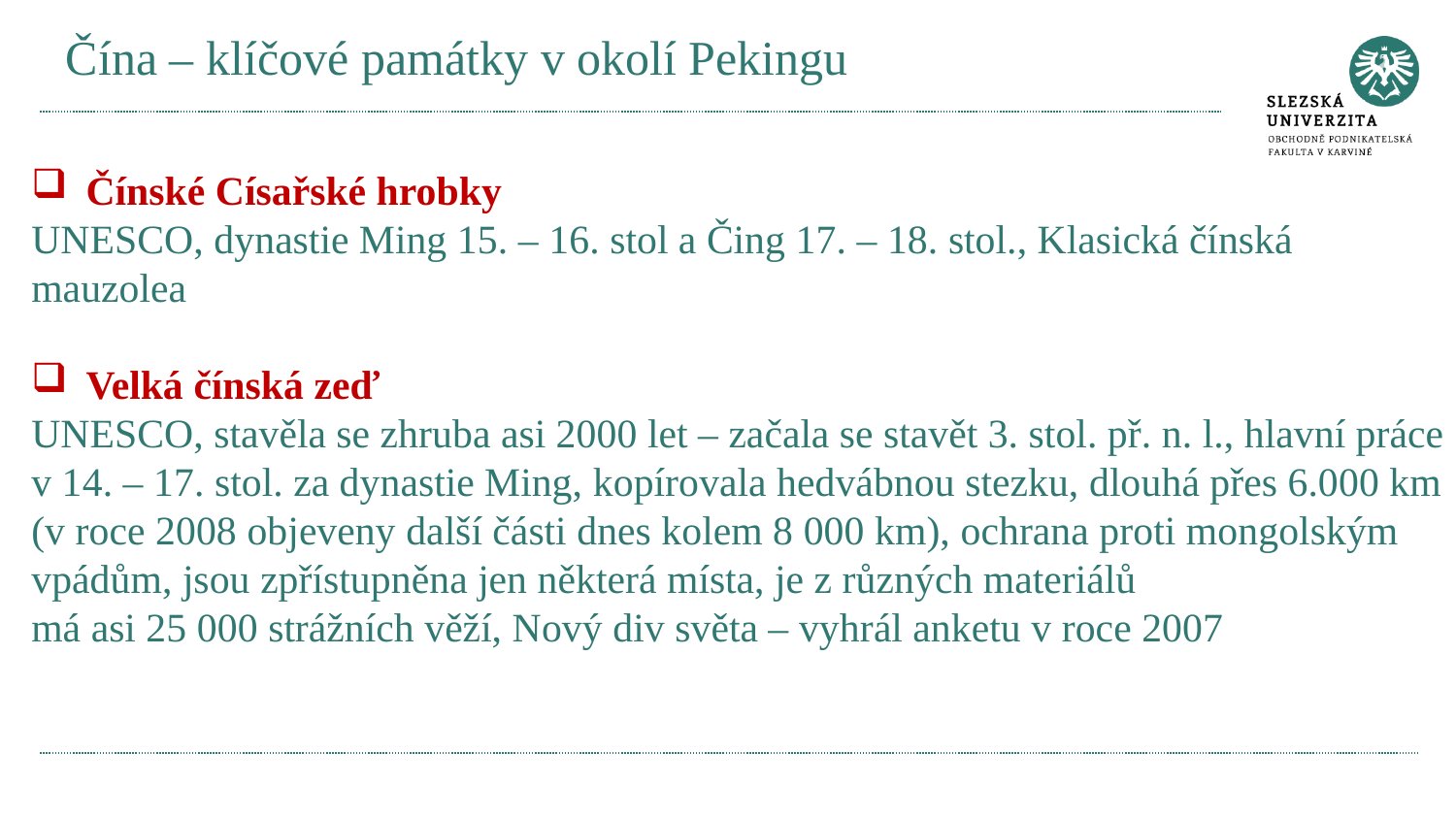

# Čína – klíčové památky v okolí Pekingu
Čínské Císařské hrobky
UNESCO, dynastie Ming 15. – 16. stol a Čing 17. – 18. stol., Klasická čínská mauzolea

Velká čínská zeď
UNESCO, stavěla se zhruba asi 2000 let – začala se stavět 3. stol. př. n. l., hlavní práce v 14. – 17. stol. za dynastie Ming, kopírovala hedvábnou stezku, dlouhá přes 6.000 km
(v roce 2008 objeveny další části dnes kolem 8 000 km), ochrana proti mongolským vpádům, jsou zpřístupněna jen některá místa, je z různých materiálů
má asi 25 000 strážních věží, Nový div světa – vyhrál anketu v roce 2007